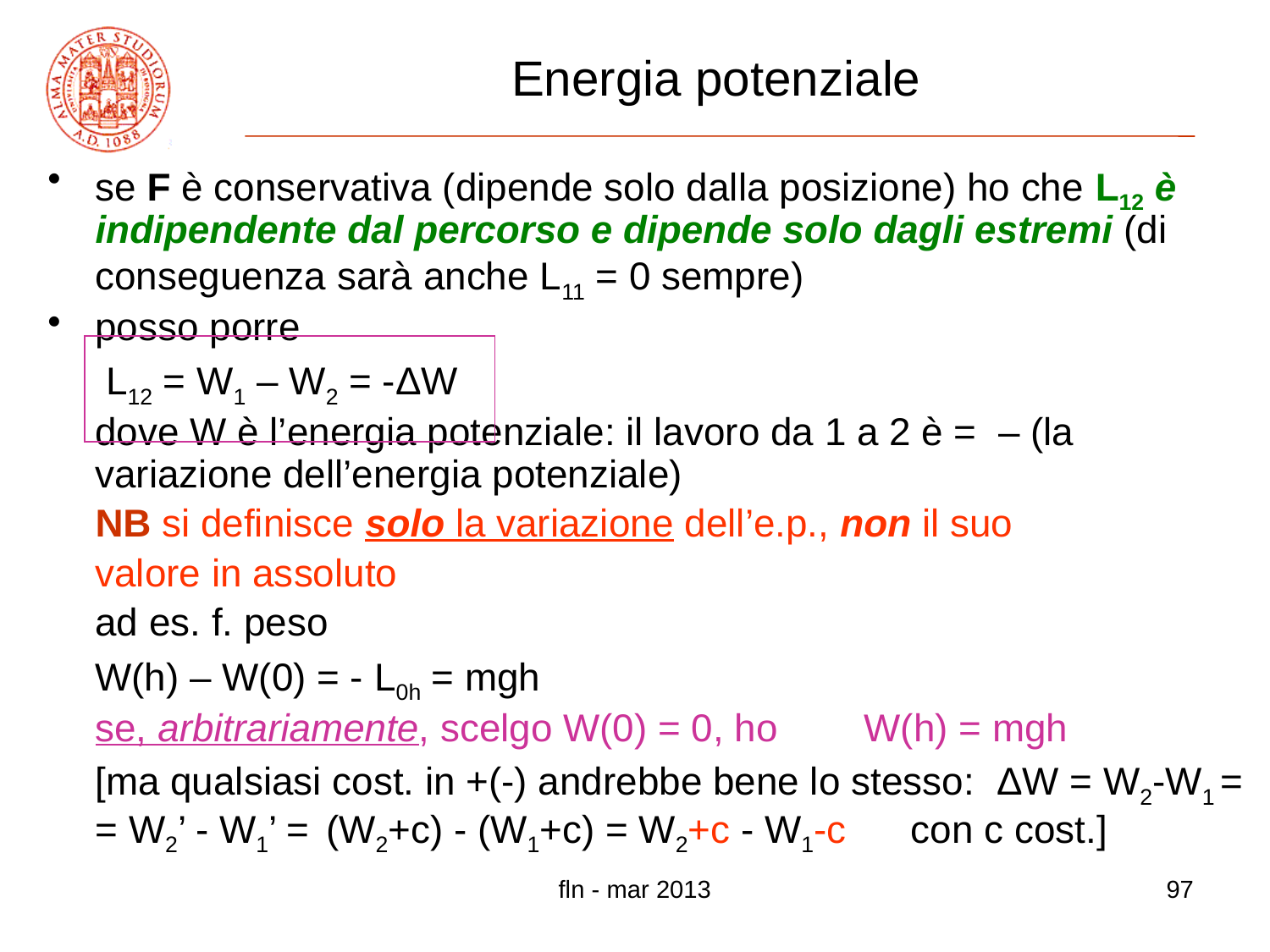

# Energia potenziale
se F è conservativa (dipende solo dalla posizione) ho che L12 è indipendente dal percorso e dipende solo dagli estremi (di conseguenza sarà anche L11 = 0 sempre)
posso porre
	 L12 = W1 – W2 = -ΔW
	dove W è l’energia potenziale: il lavoro da 1 a 2 è =  – (la variazione dell’energia potenziale)
	NB si definisce solo la variazione dell’e.p., non il suo
	valore in assoluto
	ad es. f. peso
	W(h) – W(0) = - L0h = mgh
	se, arbitrariamente, scelgo W(0) = 0, ho        W(h) = mgh
	[ma qualsiasi cost. in +(-) andrebbe bene lo stesso:  ΔW = W2-W1 = = W2’ - W1’ =  (W2+c) - (W1+c) = W2+c - W1-c      con c cost.]

fln - mar 2013
97